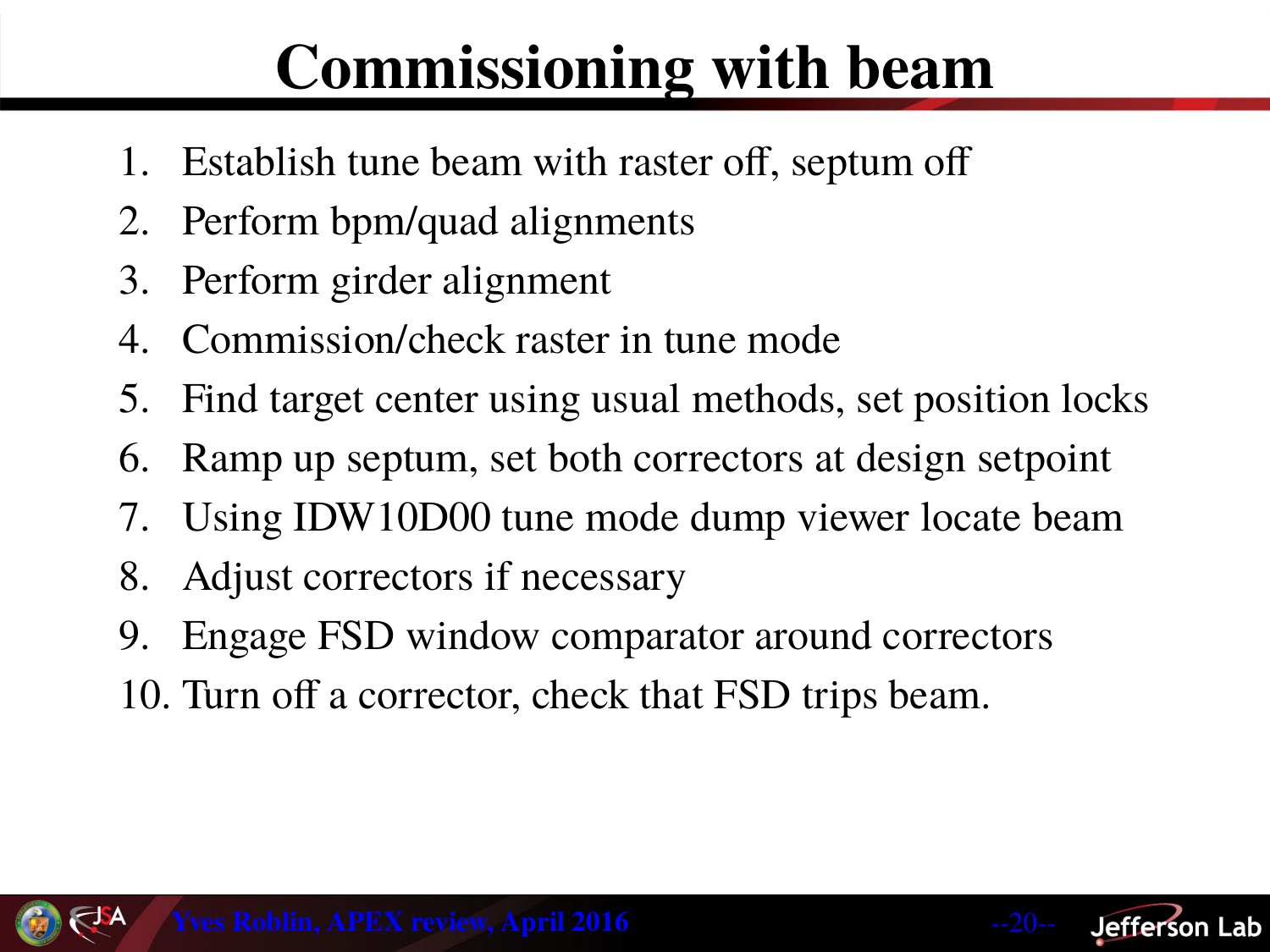

# Commissioning with beam
Establish tune beam with raster off, septum off
Perform bpm/quad alignments
Perform girder alignment
Commission/check raster in tune mode
Find target center using usual methods, set position locks
Ramp up septum, set both correctors at design setpoint
Using IDW10D00 tune mode dump viewer locate beam
Adjust correctors if necessary
Engage FSD window comparator around correctors
Turn off a corrector, check that FSD trips beam.

Yves Roblin, APEX review, April 2016
--20--